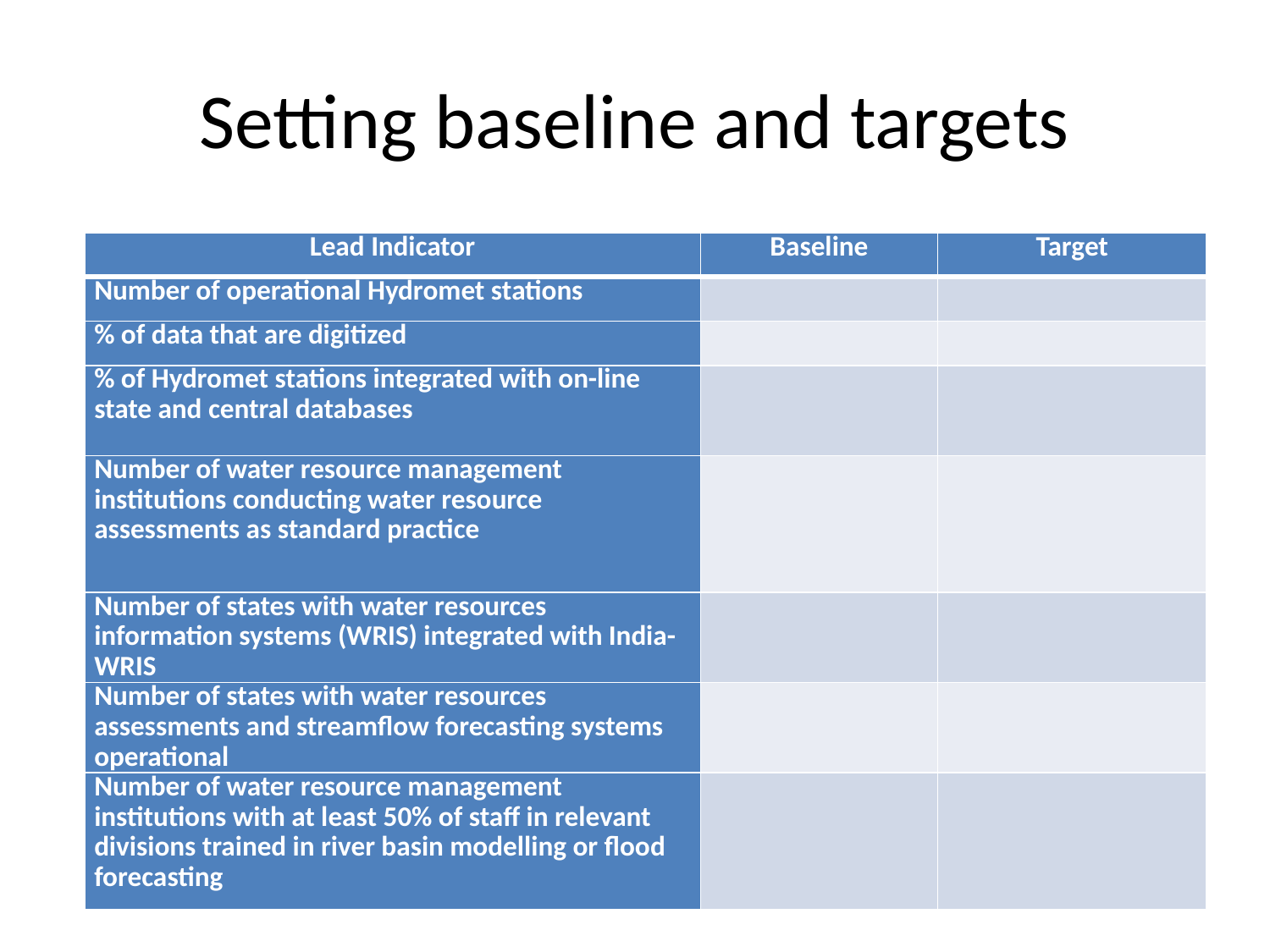

# Setting baseline and targets
| Lead Indicator | Baseline | Target |
| --- | --- | --- |
| Number of operational Hydromet stations |  |  |
| % of data that are digitized |  |  |
| % of Hydromet stations integrated with on-line state and central databases |  |  |
| Number of water resource management institutions conducting water resource assessments as standard practice |  |  |
| Number of states with water resources information systems (WRIS) integrated with India-WRIS |  |  |
| Number of states with water resources assessments and streamflow forecasting systems operational |  |  |
| Number of water resource management institutions with at least 50% of staff in relevant divisions trained in river basin modelling or flood forecasting |  |  |